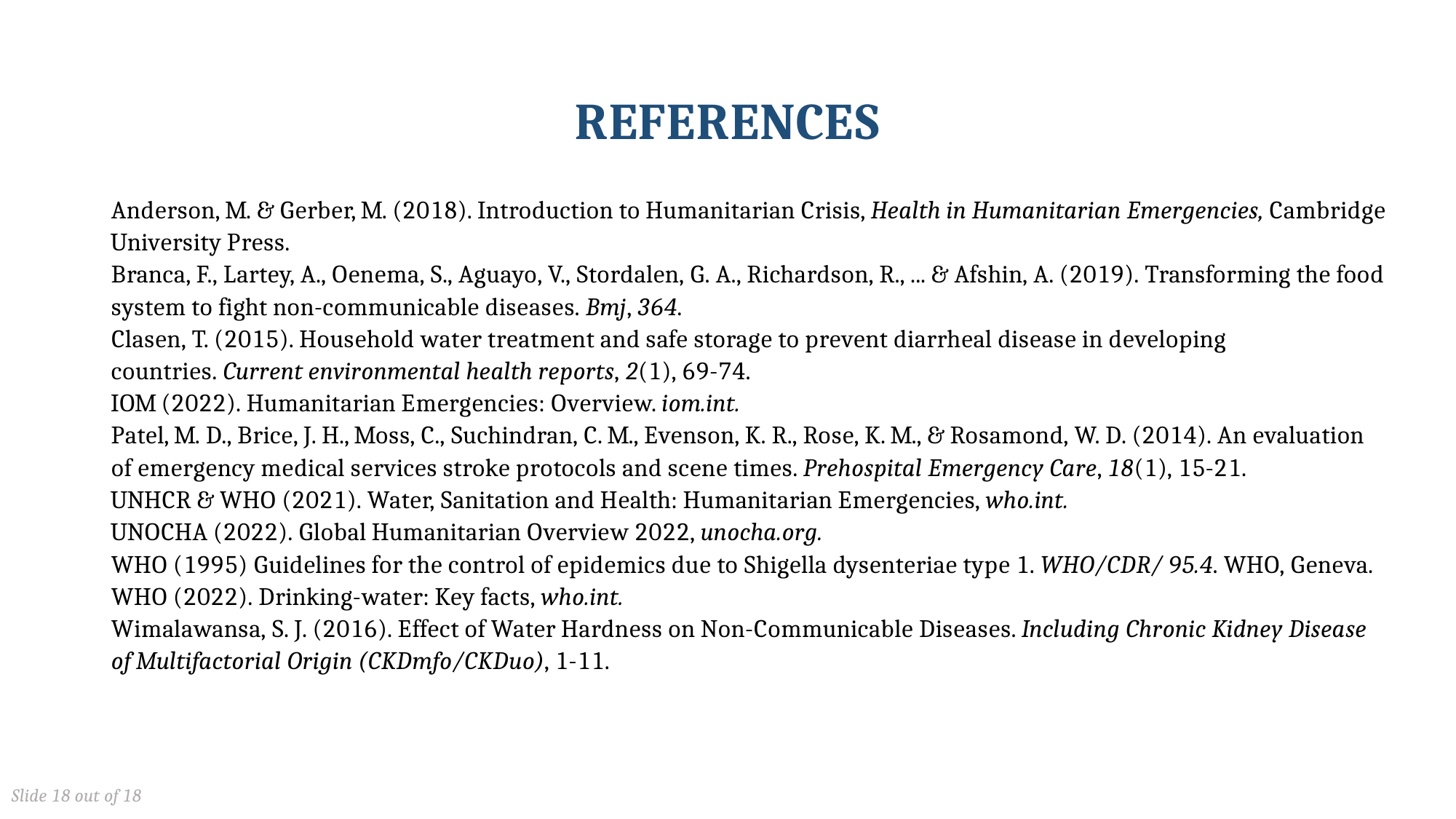

# REFERENCES
Anderson, M. & Gerber, M. (2018). Introduction to Humanitarian Crisis, Health in Humanitarian Emergencies, Cambridge University Press.
Branca, F., Lartey, A., Oenema, S., Aguayo, V., Stordalen, G. A., Richardson, R., ... & Afshin, A. (2019). Transforming the food system to fight non-communicable diseases. Bmj, 364.
Clasen, T. (2015). Household water treatment and safe storage to prevent diarrheal disease in developing countries. Current environmental health reports, 2(1), 69-74.
IOM (2022). Humanitarian Emergencies: Overview. iom.int.
Patel, M. D., Brice, J. H., Moss, C., Suchindran, C. M., Evenson, K. R., Rose, K. M., & Rosamond, W. D. (2014). An evaluation of emergency medical services stroke protocols and scene times. Prehospital Emergency Care, 18(1), 15-21.
UNHCR & WHO (2021). Water, Sanitation and Health: Humanitarian Emergencies, who.int.
UNOCHA (2022). Global Humanitarian Overview 2022, unocha.org.
WHO (1995) Guidelines for the control of epidemics due to Shigella dysenteriae type 1. WHO/CDR/ 95.4. WHO, Geneva.
WHO (2022). Drinking-water: Key facts, who.int.
Wimalawansa, S. J. (2016). Effect of Water Hardness on Non-Communicable Diseases. Including Chronic Kidney Disease of Multifactorial Origin (CKDmfo/CKDuo), 1-11.
Slide 18 out of 18